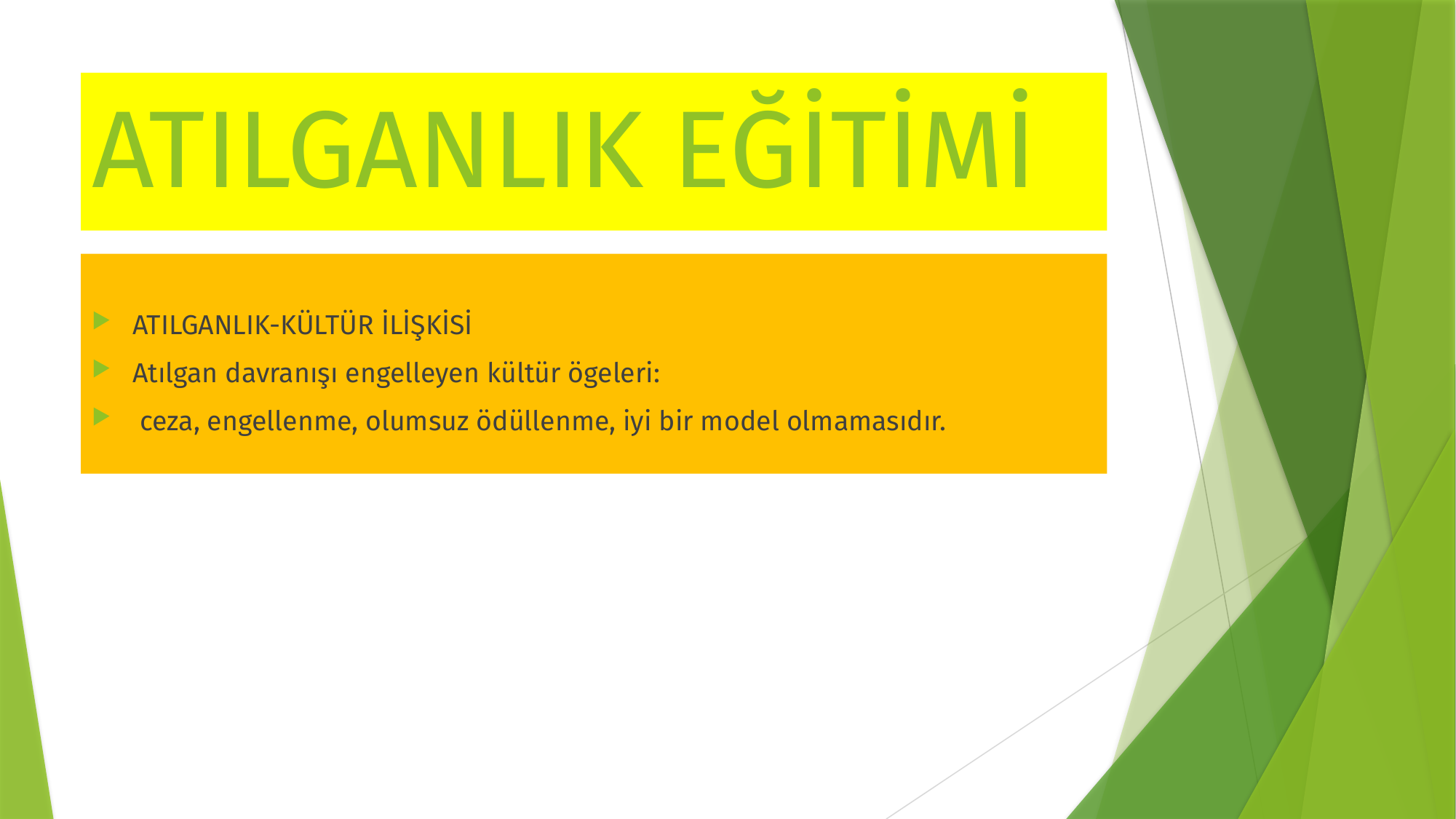

# ATILGANLIK EĞİTİMİ

ATILGANLIK-KÜLTÜR İLİŞKİSİ
Atılgan davranışı engelleyen kültür ögeleri:
 ceza, engellenme, olumsuz ödüllenme, iyi bir model olmamasıdır.